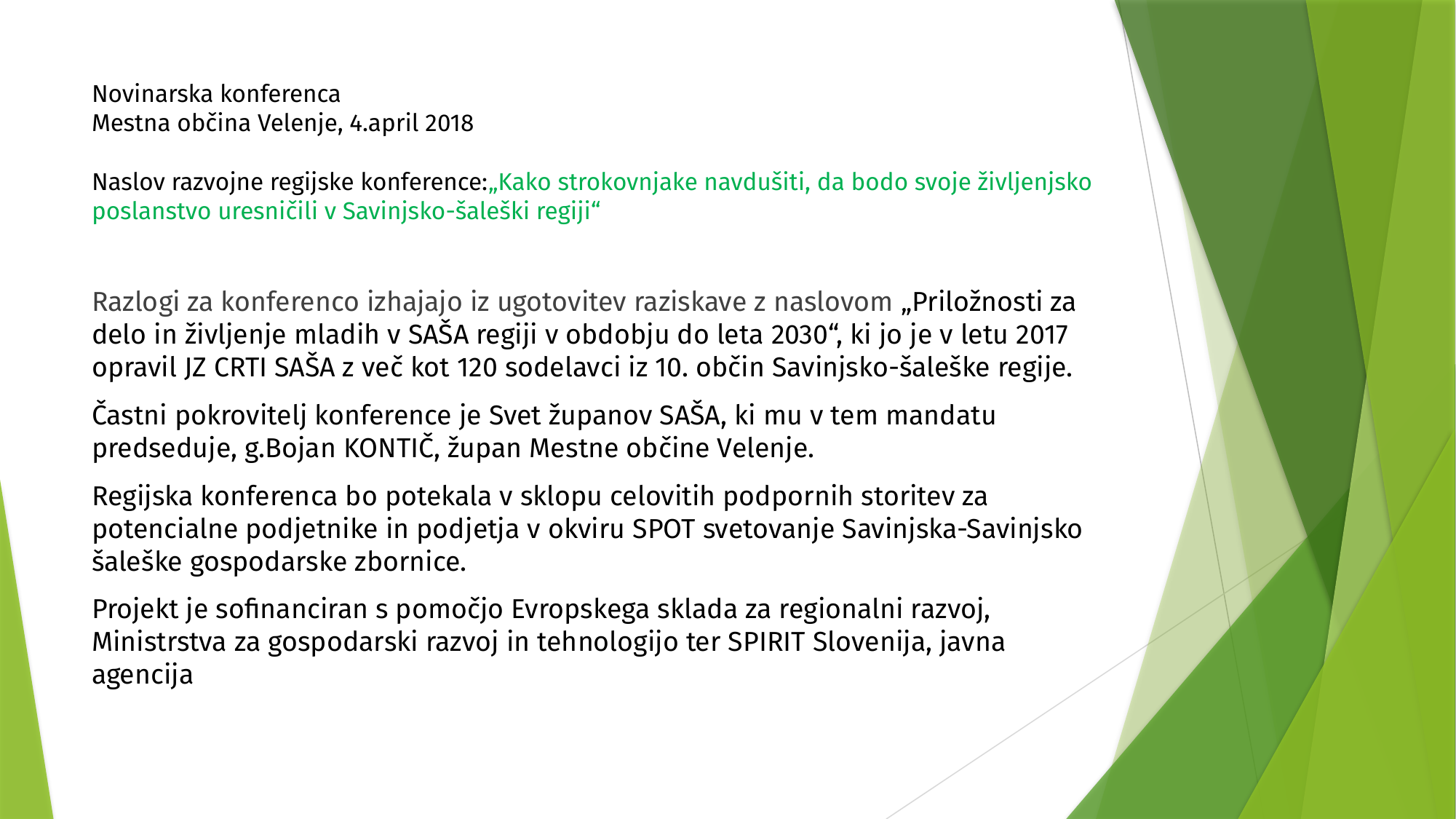

# Novinarska konferenca Mestna občina Velenje, 4.april 2018 Naslov razvojne regijske konference:„Kako strokovnjake navdušiti, da bodo svoje življenjsko poslanstvo uresničili v Savinjsko-šaleški regiji“

Razlogi za konferenco izhajajo iz ugotovitev raziskave z naslovom „Priložnosti za delo in življenje mladih v SAŠA regiji v obdobju do leta 2030“, ki jo je v letu 2017 opravil JZ CRTI SAŠA z več kot 120 sodelavci iz 10. občin Savinjsko-šaleške regije.
Častni pokrovitelj konference je Svet županov SAŠA, ki mu v tem mandatu predseduje, g.Bojan KONTIČ, župan Mestne občine Velenje.
Regijska konferenca bo potekala v sklopu celovitih podpornih storitev za potencialne podjetnike in podjetja v okviru SPOT svetovanje Savinjska-Savinjsko šaleške gospodarske zbornice.
Projekt je sofinanciran s pomočjo Evropskega sklada za regionalni razvoj, Ministrstva za gospodarski razvoj in tehnologijo ter SPIRIT Slovenija, javna agencija